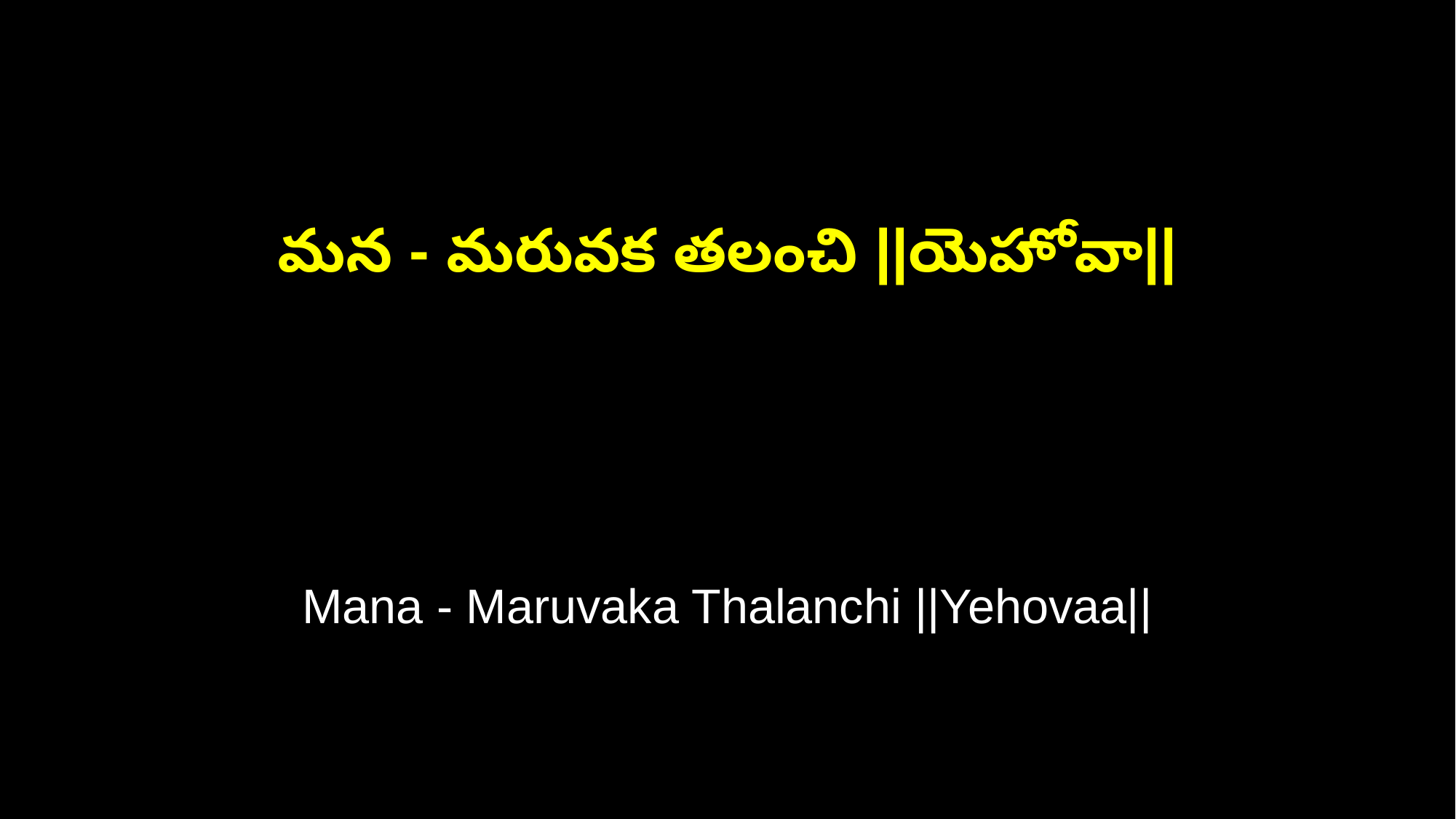

మన - మరువక తలంచి ||యెహోవా||
Mana - Maruvaka Thalanchi ||Yehovaa||